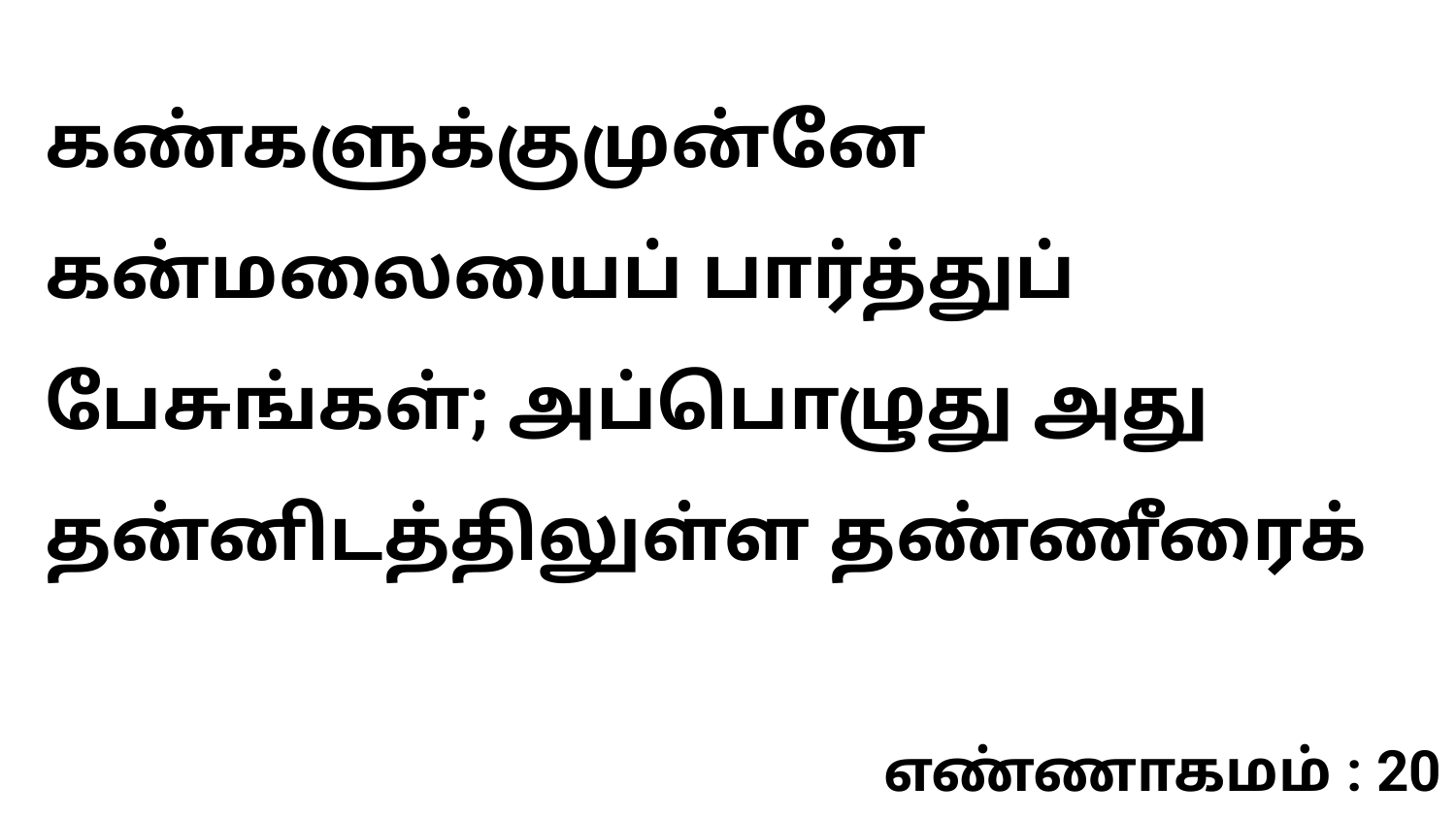

கண்களுக்குமுன்னே கன்மலையைப் பார்த்துப் பேசுங்கள்; அப்பொழுது அது தன்னிடத்திலுள்ள தண்ணீரைக்
எண்ணாகமம் : 20